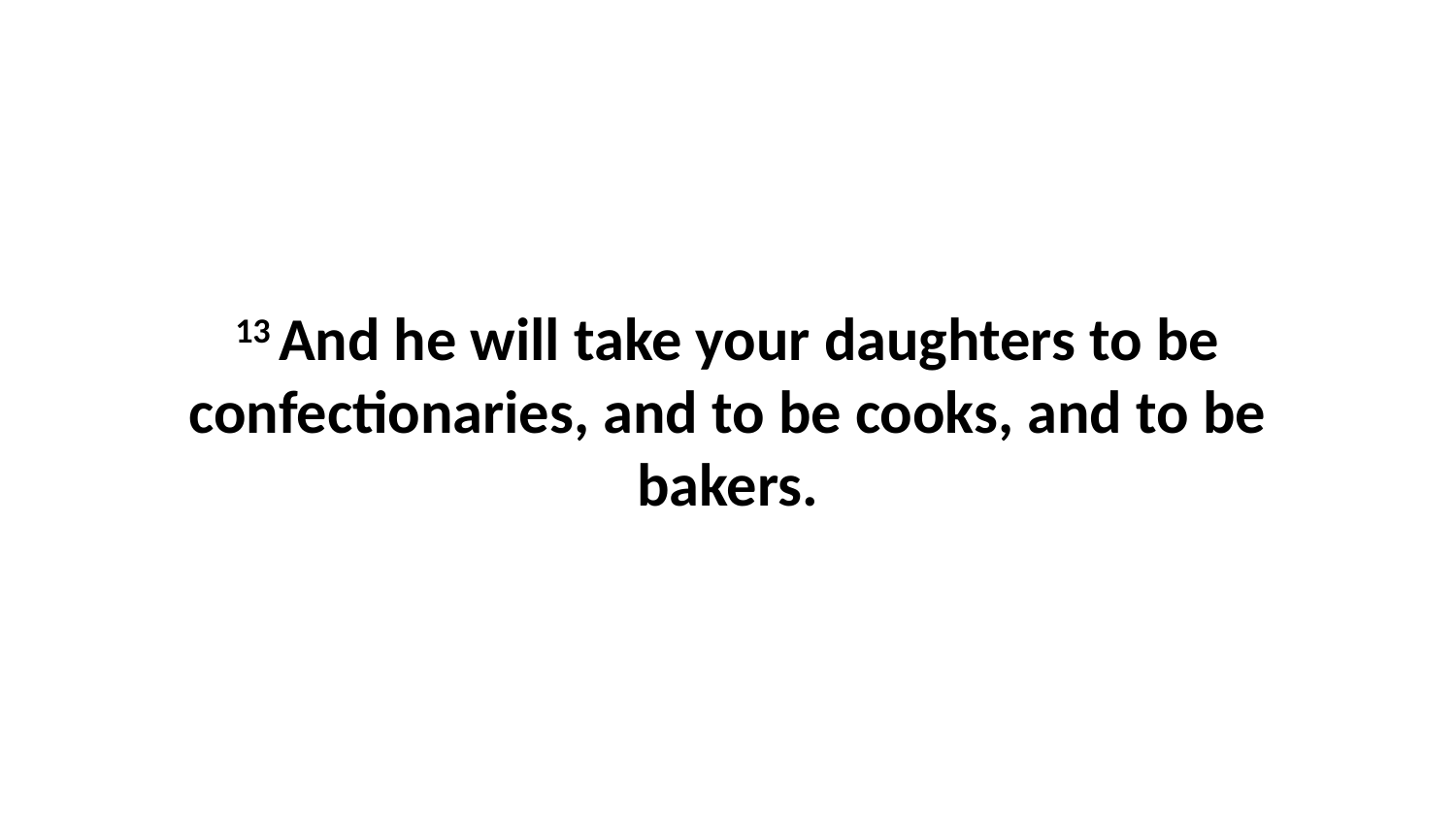

13 And he will take your daughters to be confectionaries, and to be cooks, and to be bakers.